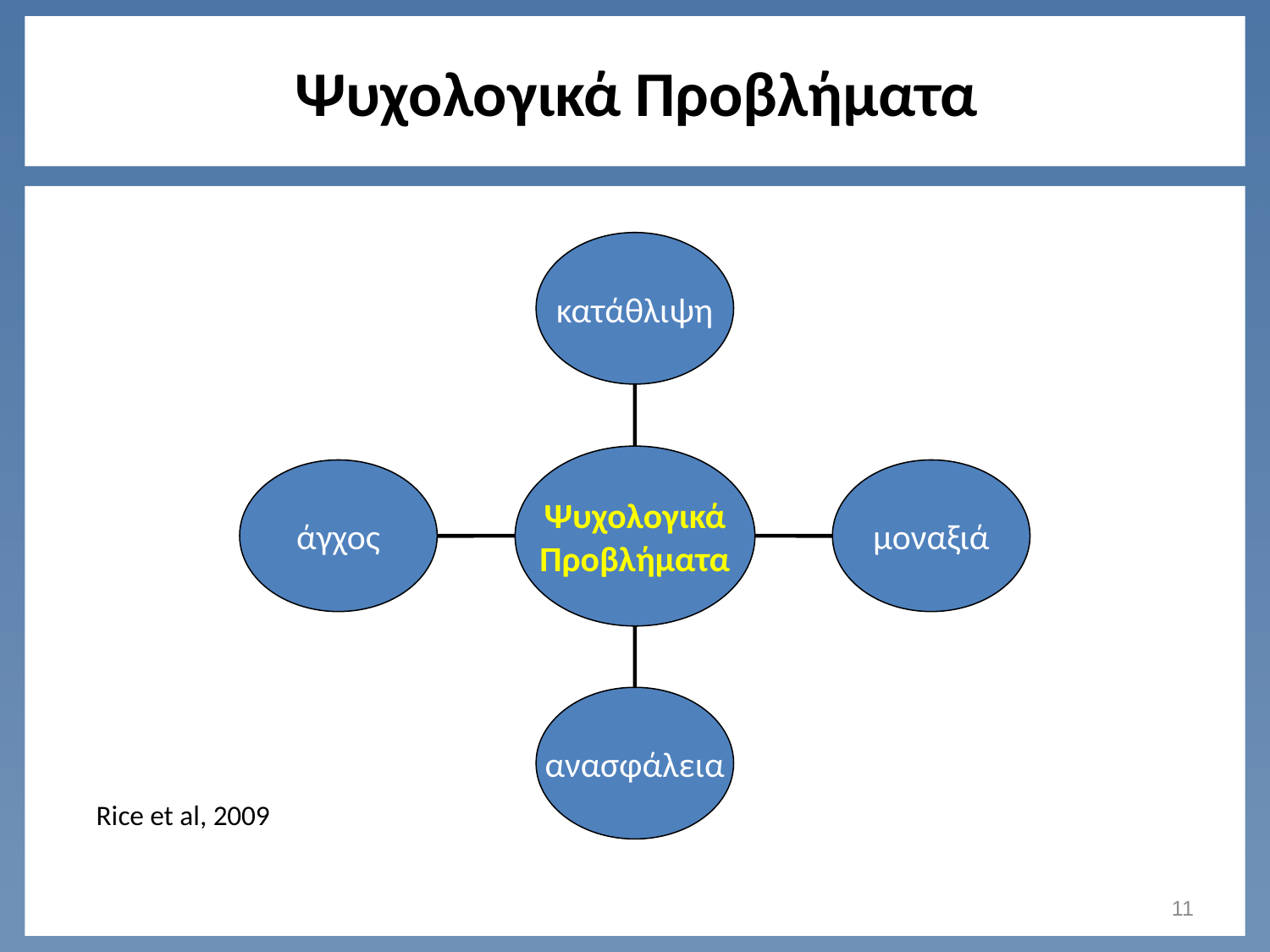

# Ψυχολογικά Προβλήματα
κατάθλιψη

Ψυχολογικά
Προβλήματα
άγχος
μοναξιά

ανασφάλεια
Rice et al, 2009
11